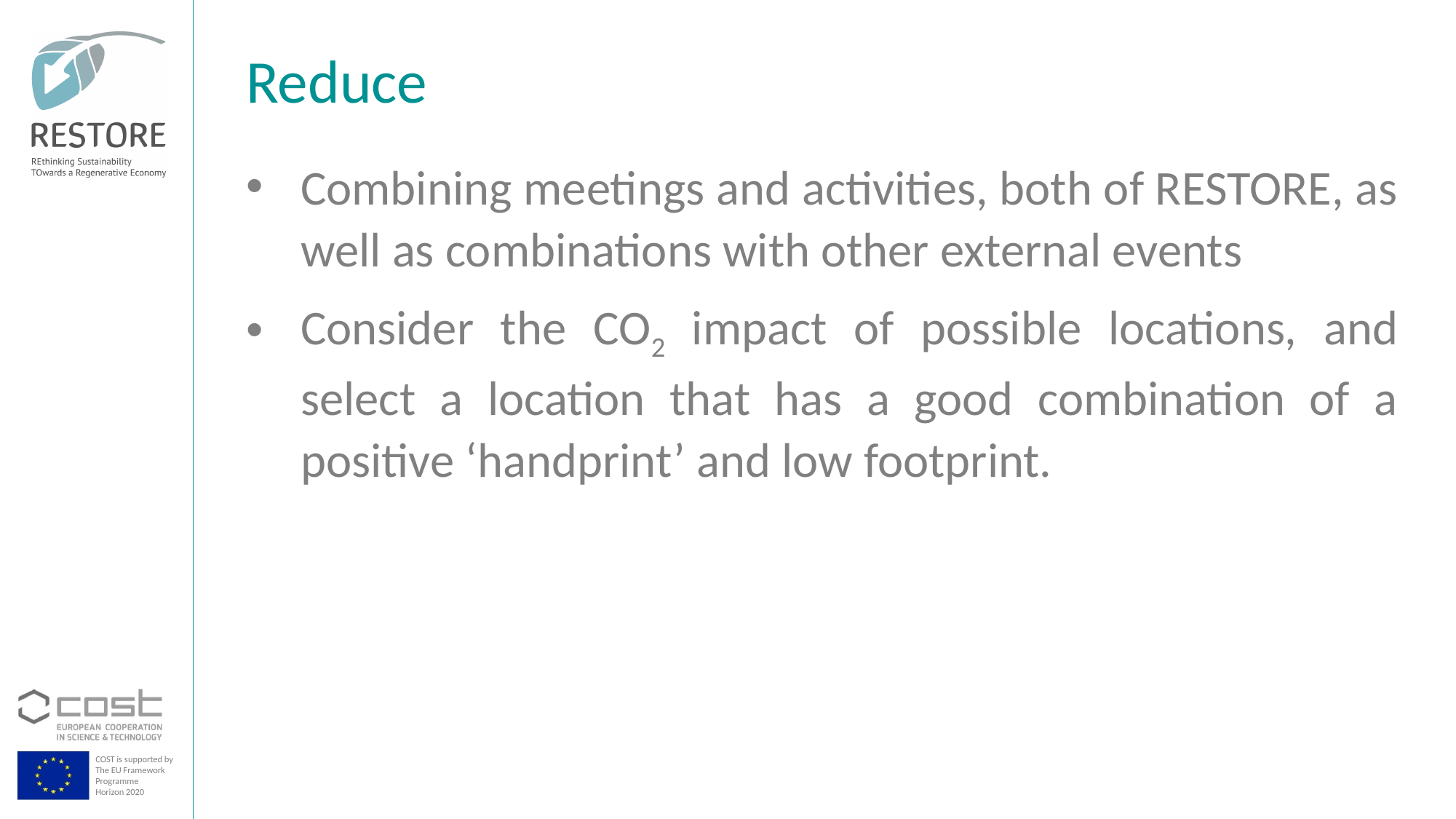

Reduce
Combining meetings and activities, both of RESTORE, as well as combinations with other external events
Consider the CO2 impact of possible locations, and select a location that has a good combination of a positive ‘handprint’ and low footprint.